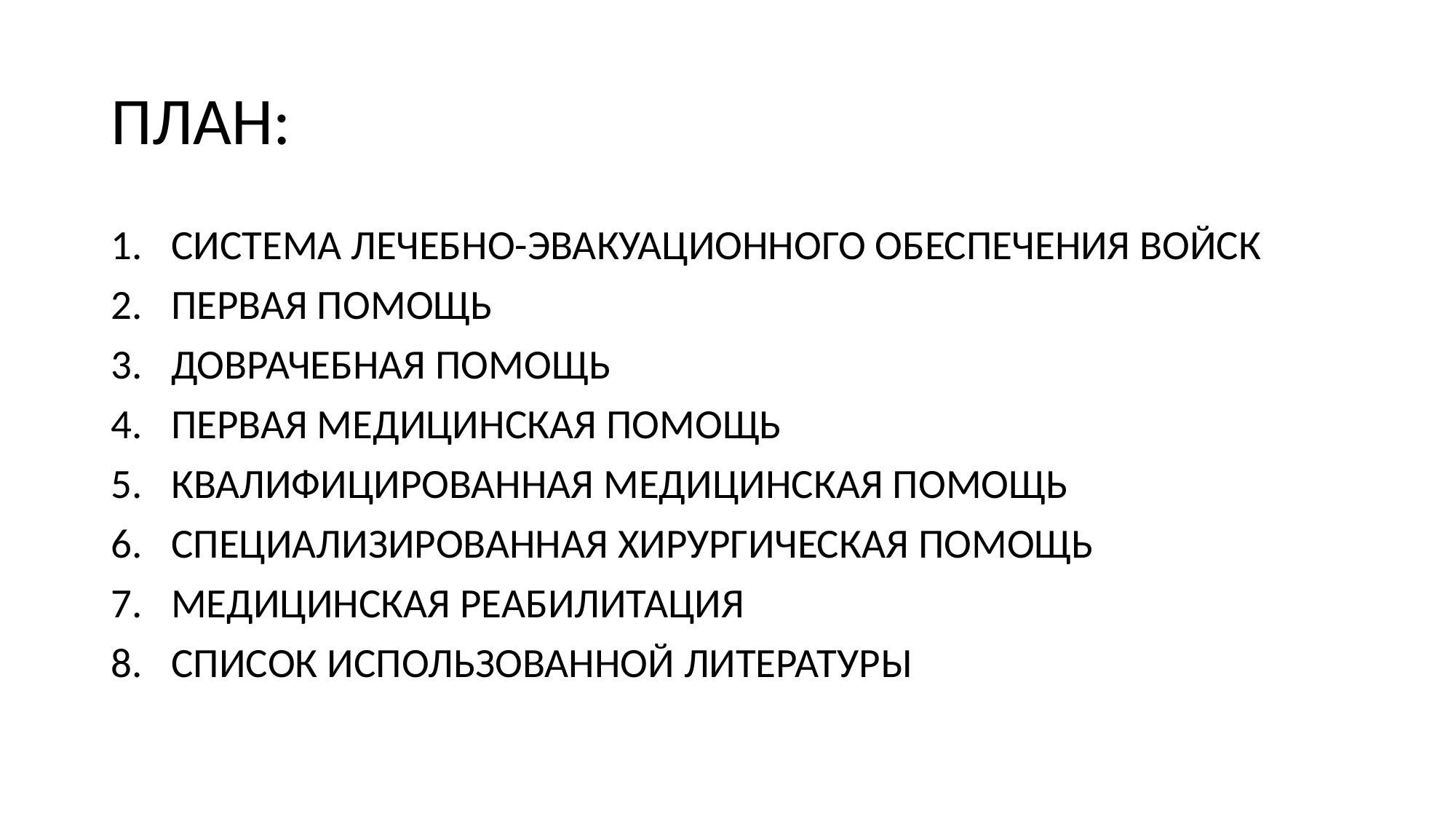

# ПЛАН:
СИСТЕМА ЛЕЧЕБНО-ЭВАКУАЦИОННОГО ОБЕСПЕЧЕНИЯ ВОЙСК
ПЕРВАЯ ПОМОЩЬ
ДОВРАЧЕБНАЯ ПОМОЩЬ
ПЕРВАЯ МЕДИЦИНСКАЯ ПОМОЩЬ
КВАЛИФИЦИРОВАННАЯ МЕДИЦИНСКАЯ ПОМОЩЬ
СПЕЦИАЛИЗИРОВАННАЯ ХИРУРГИЧЕСКАЯ ПОМОЩЬ
МЕДИЦИНСКАЯ РЕАБИЛИТАЦИЯ
СПИСОК ИСПОЛЬЗОВАННОЙ ЛИТЕРАТУРЫ